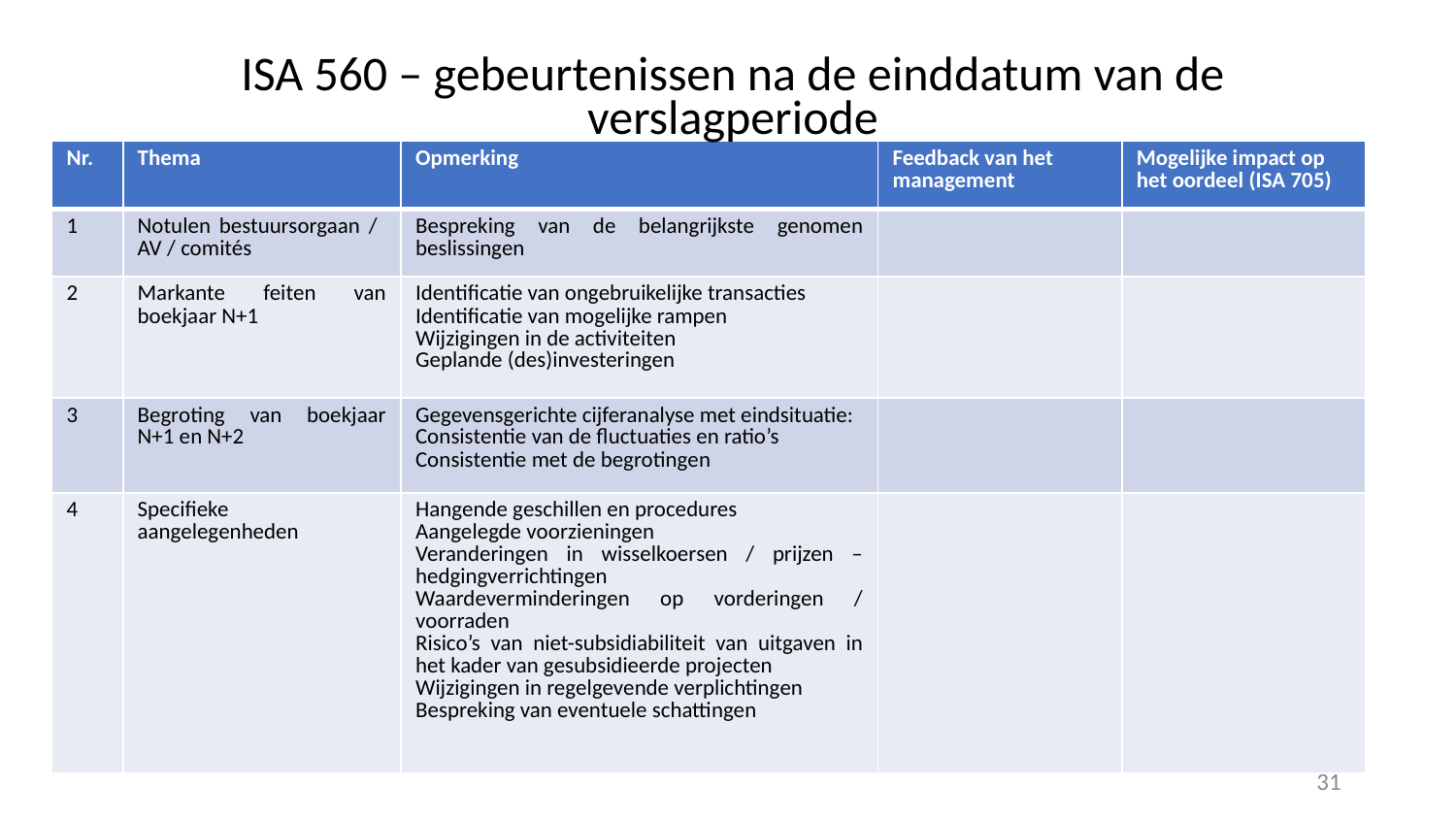

# ISA 560 – gebeurtenissen na de einddatum van de verslagperiode
| Nr. | Thema | Opmerking | Feedback van het management | Mogelijke impact op het oordeel (ISA 705) |
| --- | --- | --- | --- | --- |
| 1 | Notulen bestuursorgaan / AV / comités | Bespreking van de belangrijkste genomen beslissingen |  |  |
| 2 | Markante feiten van boekjaar N+1 | Identificatie van ongebruikelijke transacties Identificatie van mogelijke rampen Wijzigingen in de activiteiten Geplande (des)investeringen |  |  |
| 3 | Begroting van boekjaar N+1 en N+2 | Gegevensgerichte cijferanalyse met eindsituatie: Consistentie van de fluctuaties en ratio’s Consistentie met de begrotingen |  |  |
| 4 | Specifieke aangelegenheden | Hangende geschillen en procedures Aangelegde voorzieningen Veranderingen in wisselkoersen / prijzen – hedgingverrichtingen Waardeverminderingen op vorderingen / voorraden Risico’s van niet-subsidiabiliteit van uitgaven in het kader van gesubsidieerde projecten Wijzigingen in regelgevende verplichtingen Bespreking van eventuele schattingen |  |  |

31